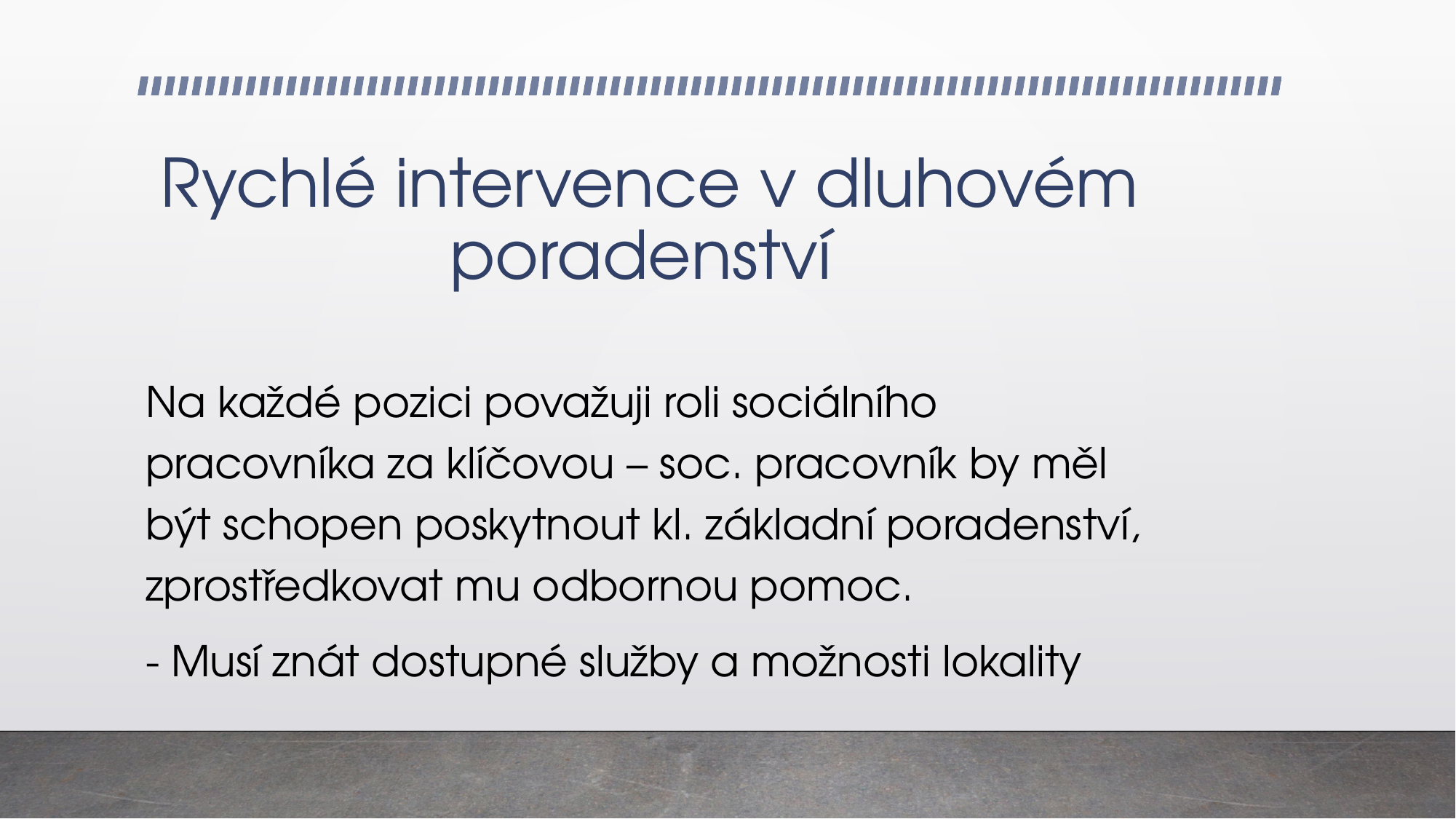

# Rychlé intervence v dluhovém poradenství
Na každé pozici považuji roli sociálního pracovníka za klíčovou – soc. pracovník by měl být schopen poskytnout kl. základní poradenství, zprostředkovat mu odbornou pomoc.
- Musí znát dostupné služby a možnosti lokality